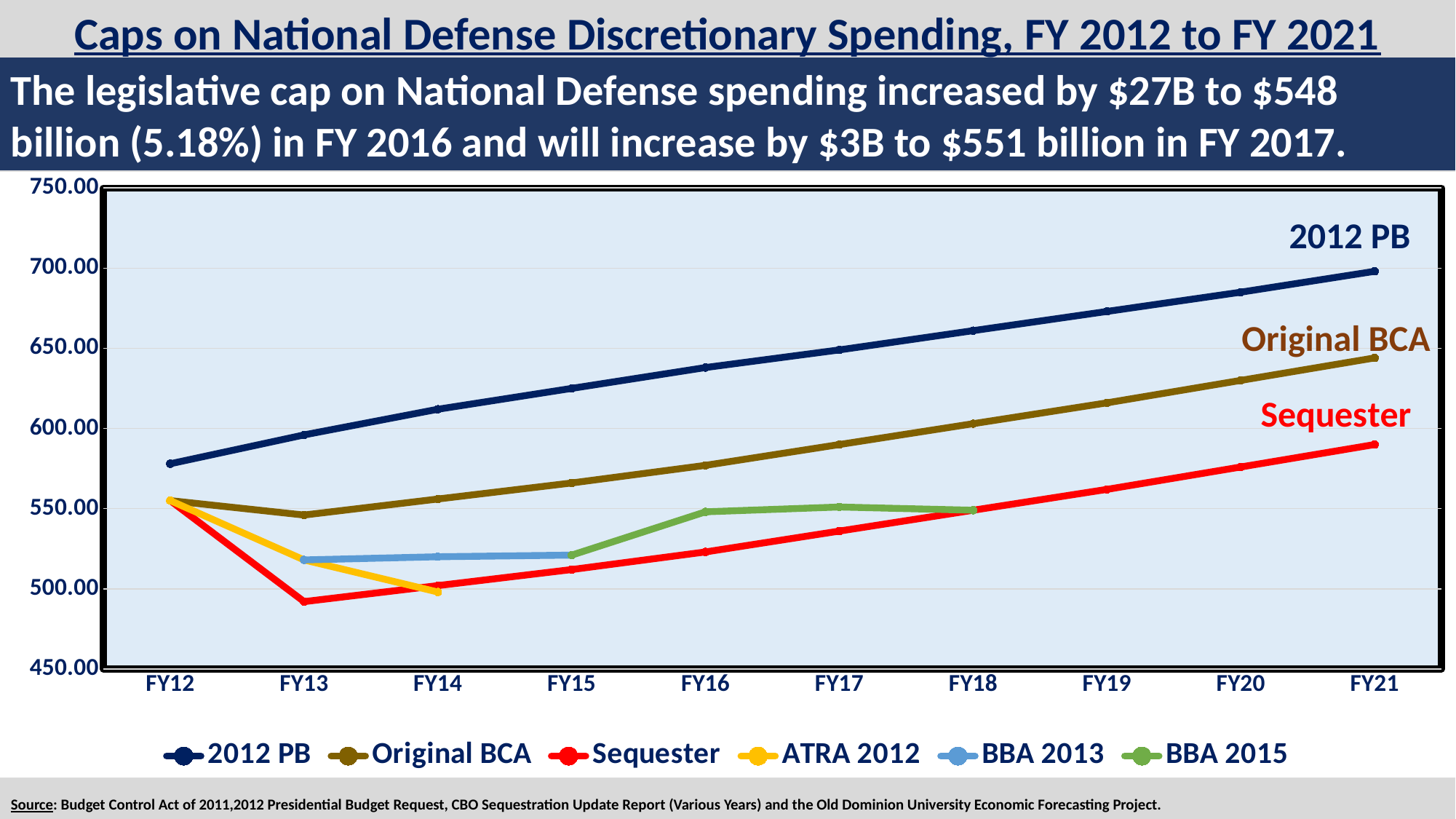

# Caps on National Defense Discretionary Spending, FY 2012 to FY 2021
The legislative cap on National Defense spending increased by $27B to $548 billion (5.18%) in FY 2016 and will increase by $3B to $551 billion in FY 2017.

### Chart

| Category | 2012 PB | Original BCA | Sequester | ATRA 2012 | BBA 2013 | BBA 2015 |
|---|---|---|---|---|---|---|
| FY12 | 578.0 | 555.0 | 555.0 | 555.0 | None | None |
| FY13 | 596.0 | 546.0 | 492.0 | 518.0 | 518.0 | None |
| FY14 | 612.0 | 556.0 | 502.0 | 498.0 | 520.0 | None |
| FY15 | 625.0 | 566.0 | 512.0 | None | 521.0 | 521.0 |
| FY16 | 638.0 | 577.0 | 523.0 | None | None | 548.0 |
| FY17 | 649.0 | 590.0 | 536.0 | None | None | 551.0 |
| FY18 | 661.0 | 603.0 | 549.0 | None | None | 549.0 |
| FY19 | 673.0 | 616.0 | 562.0 | None | None | None |
| FY20 | 685.0 | 630.0 | 576.0 | None | None | None |
| FY21 | 698.0 | 644.0 | 590.0 | None | None | None |
2012 PB
Original BCA
Source: Budget Control Act of 2011,2012 Presidential Budget Request, CBO Sequestration Update Report (Various Years) and the Old Dominion University Economic Forecasting Project.